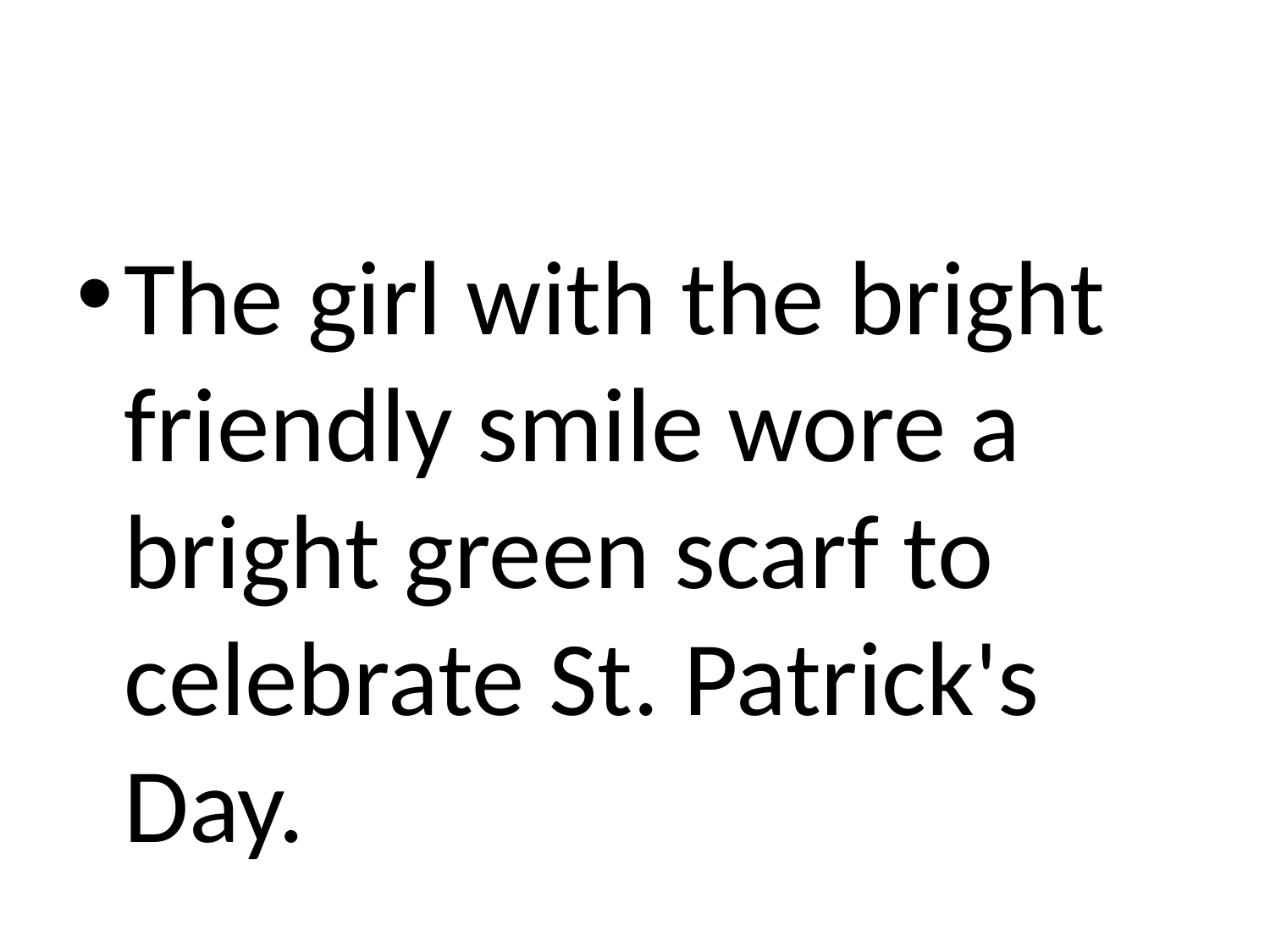

#
The girl with the bright friendly smile wore a bright green scarf to celebrate St. Patrick's Day.